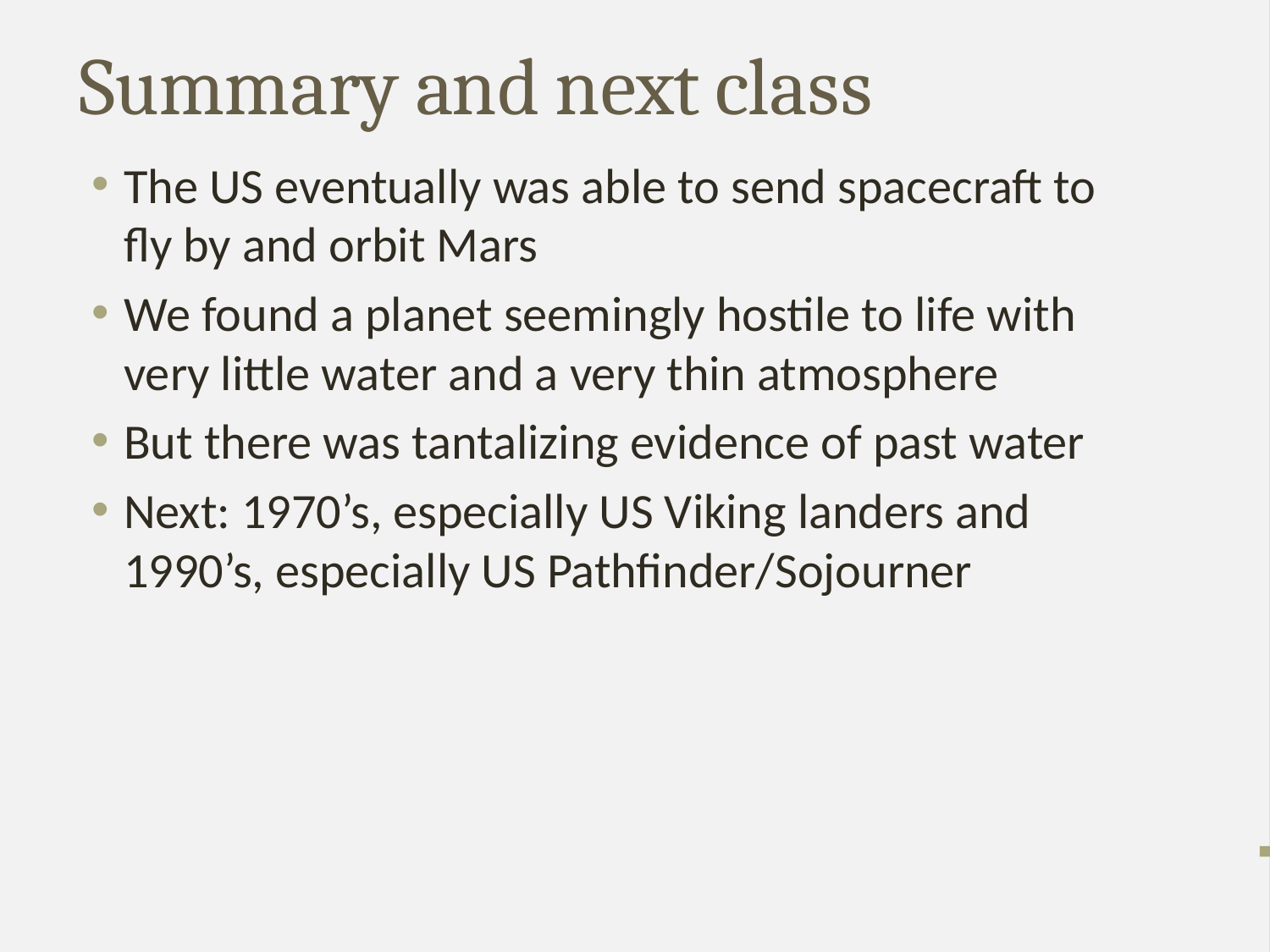

# Summary and next class
The US eventually was able to send spacecraft to fly by and orbit Mars
We found a planet seemingly hostile to life with very little water and a very thin atmosphere
But there was tantalizing evidence of past water
Next: 1970’s, especially US Viking landers and 1990’s, especially US Pathfinder/Sojourner